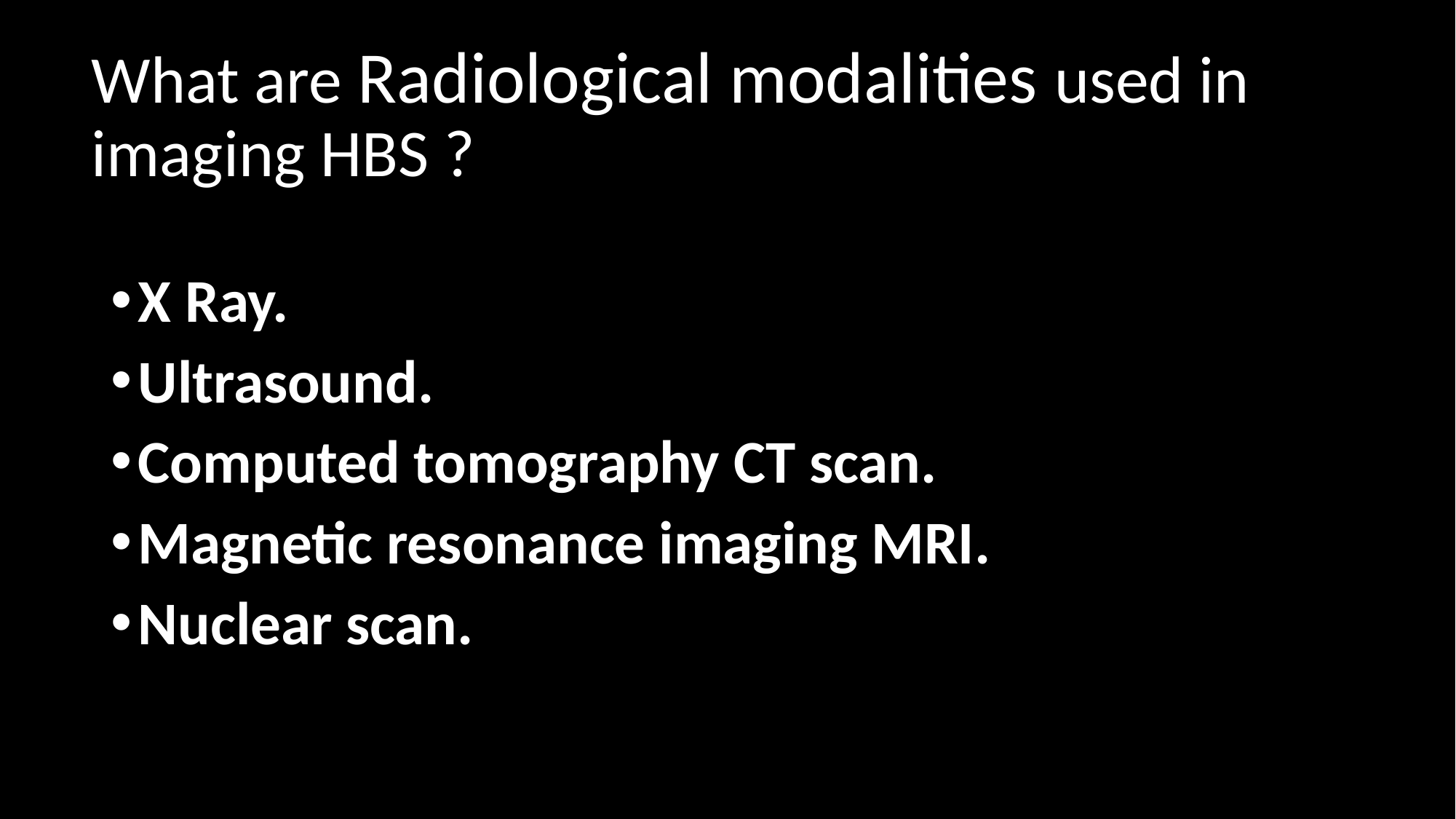

# What are Radiological modalities used in imaging HBS ?
X Ray.
Ultrasound.
Computed tomography CT scan.
Magnetic resonance imaging MRI.
Nuclear scan.